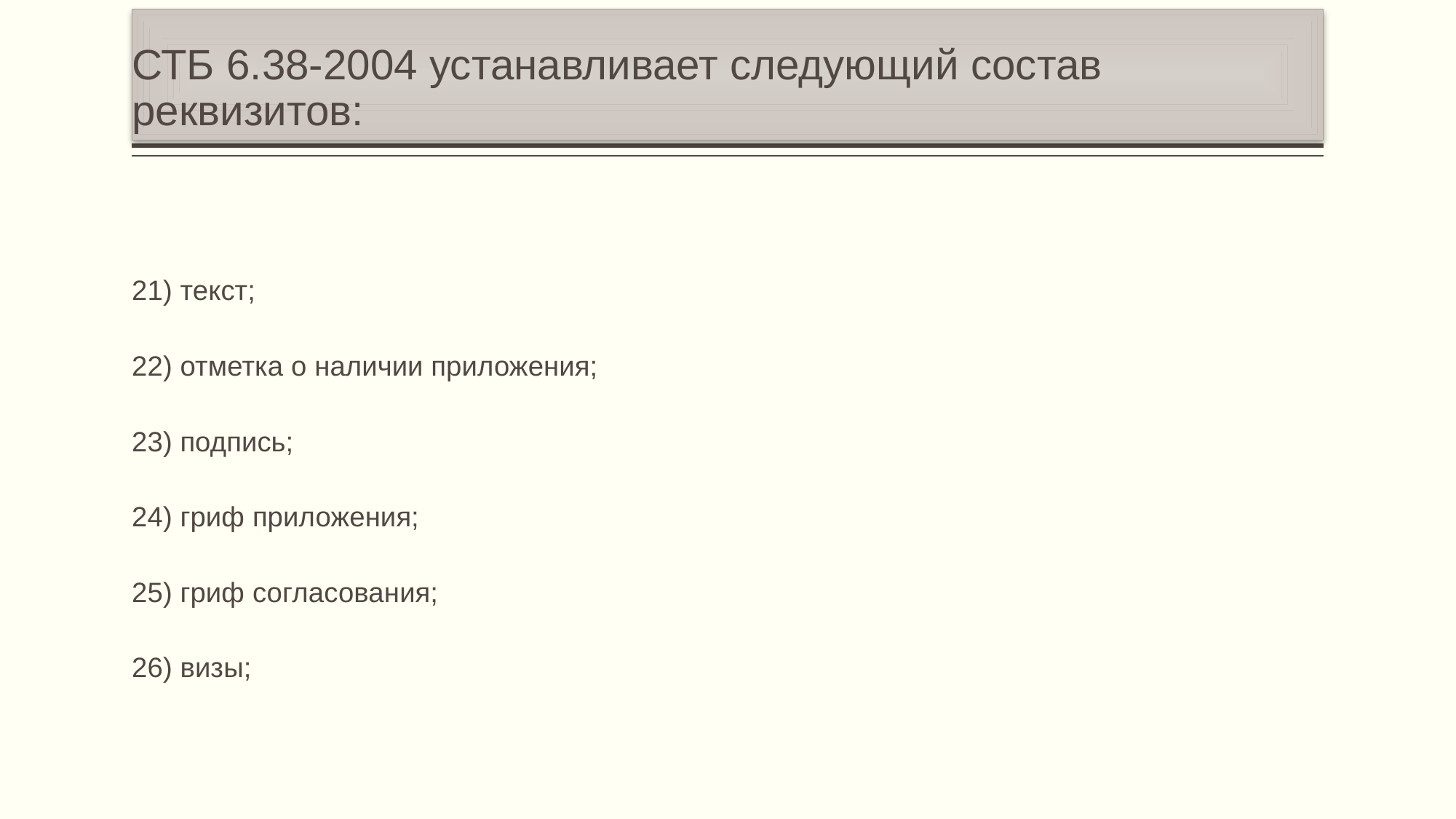

# СТБ 6.38-2004 устанавливает следующий состав реквизитов:

21) текст;
22) отметка о наличии приложения;
23) подпись;
24) гриф приложения;
25) гриф согласования;
26) визы;